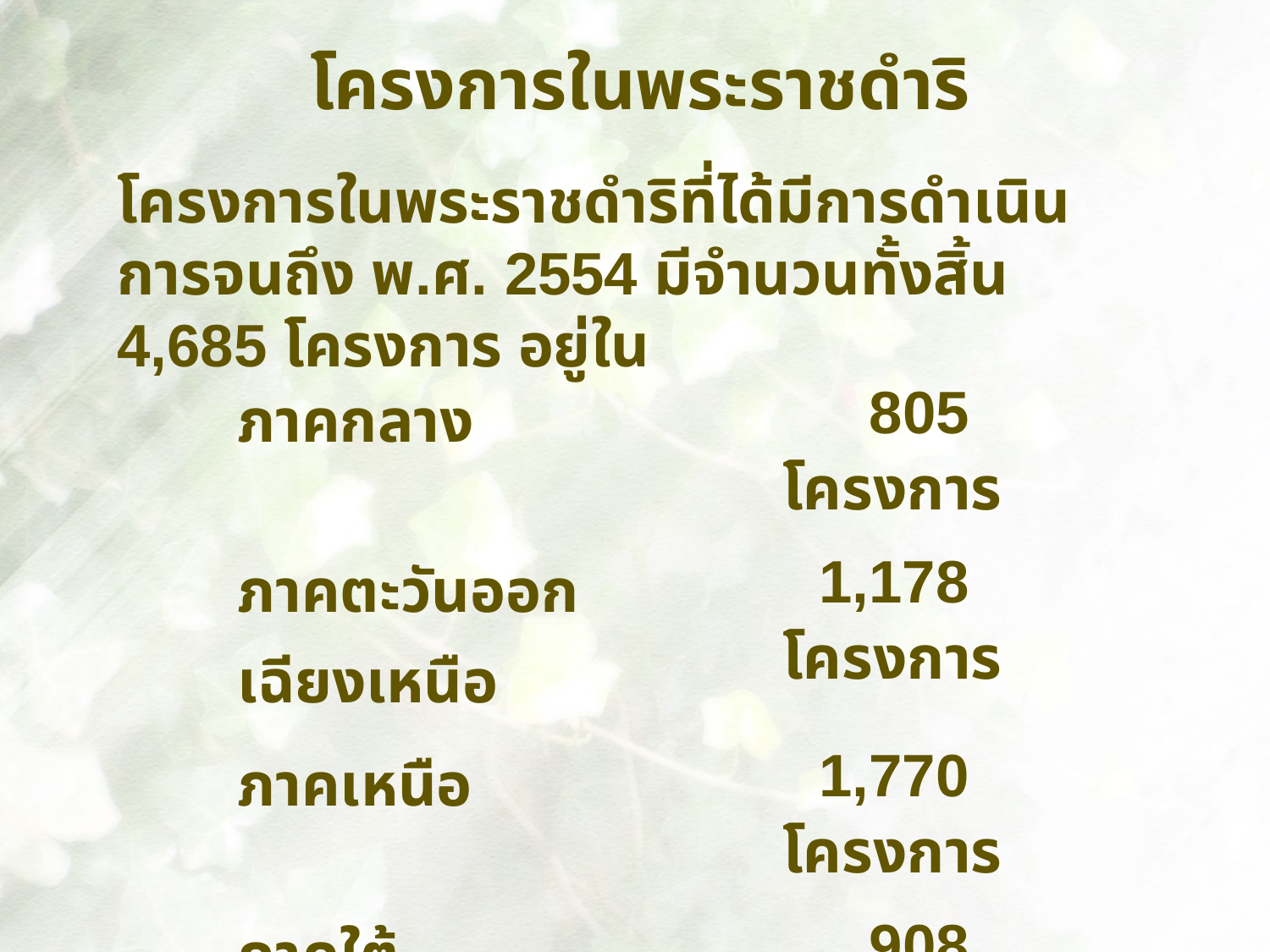

โครงการในพระราชดำริ
โครงการในพระราชดำริที่ได้มีการดำเนินการจนถึง พ.ศ. 2554 มีจำนวนทั้งสิ้น 4,685 โครงการ อยู่ใน
| ภาคกลาง | 805 โครงการ |
| --- | --- |
| ภาคตะวันออกเฉียงเหนือ | 1,178 โครงการ |
| ภาคเหนือ | 1,770 โครงการ |
| ภาคใต้ | 908 โครงการ |
| อื่นๆ | 24 โครงการ |